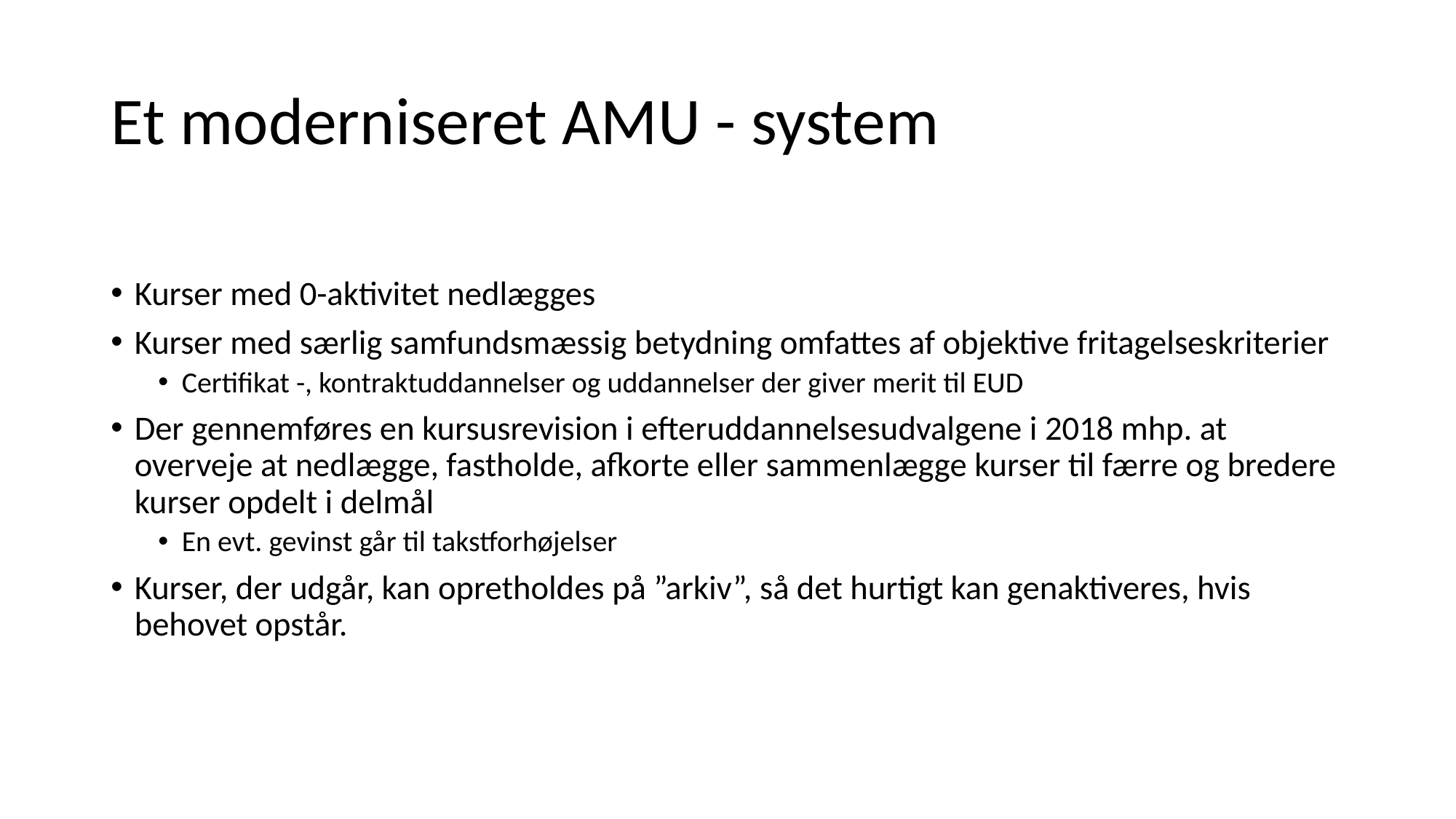

# Et moderniseret AMU - system

Kurser med 0-aktivitet nedlægges
Kurser med særlig samfundsmæssig betydning omfattes af objektive fritagelseskriterier
Certifikat -, kontraktuddannelser og uddannelser der giver merit til EUD
Der gennemføres en kursusrevision i efteruddannelsesudvalgene i 2018 mhp. at overveje at nedlægge, fastholde, afkorte eller sammenlægge kurser til færre og bredere kurser opdelt i delmål
En evt. gevinst går til takstforhøjelser
Kurser, der udgår, kan opretholdes på ”arkiv”, så det hurtigt kan genaktiveres, hvis behovet opstår.